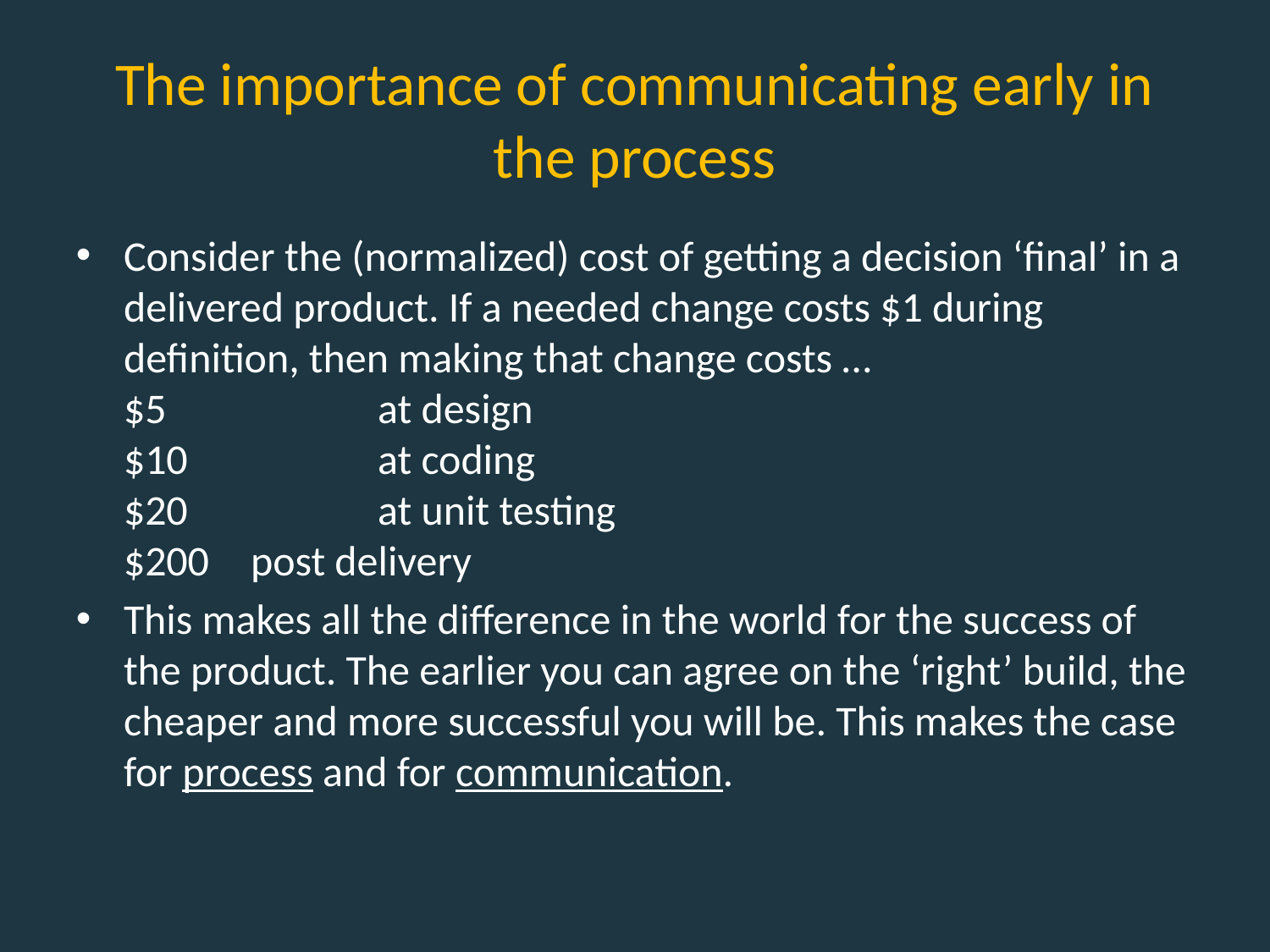

The importance of communicating early in the process
Consider the (normalized) cost of getting a decision ‘final’ in a delivered product. If a needed change costs $1 during definition, then making that change costs …
$5		at design
$10		at coding
$20		at unit testing
$200	post delivery
This makes all the difference in the world for the success of the product. The earlier you can agree on the ‘right’ build, the cheaper and more successful you will be. This makes the case for process and for communication.